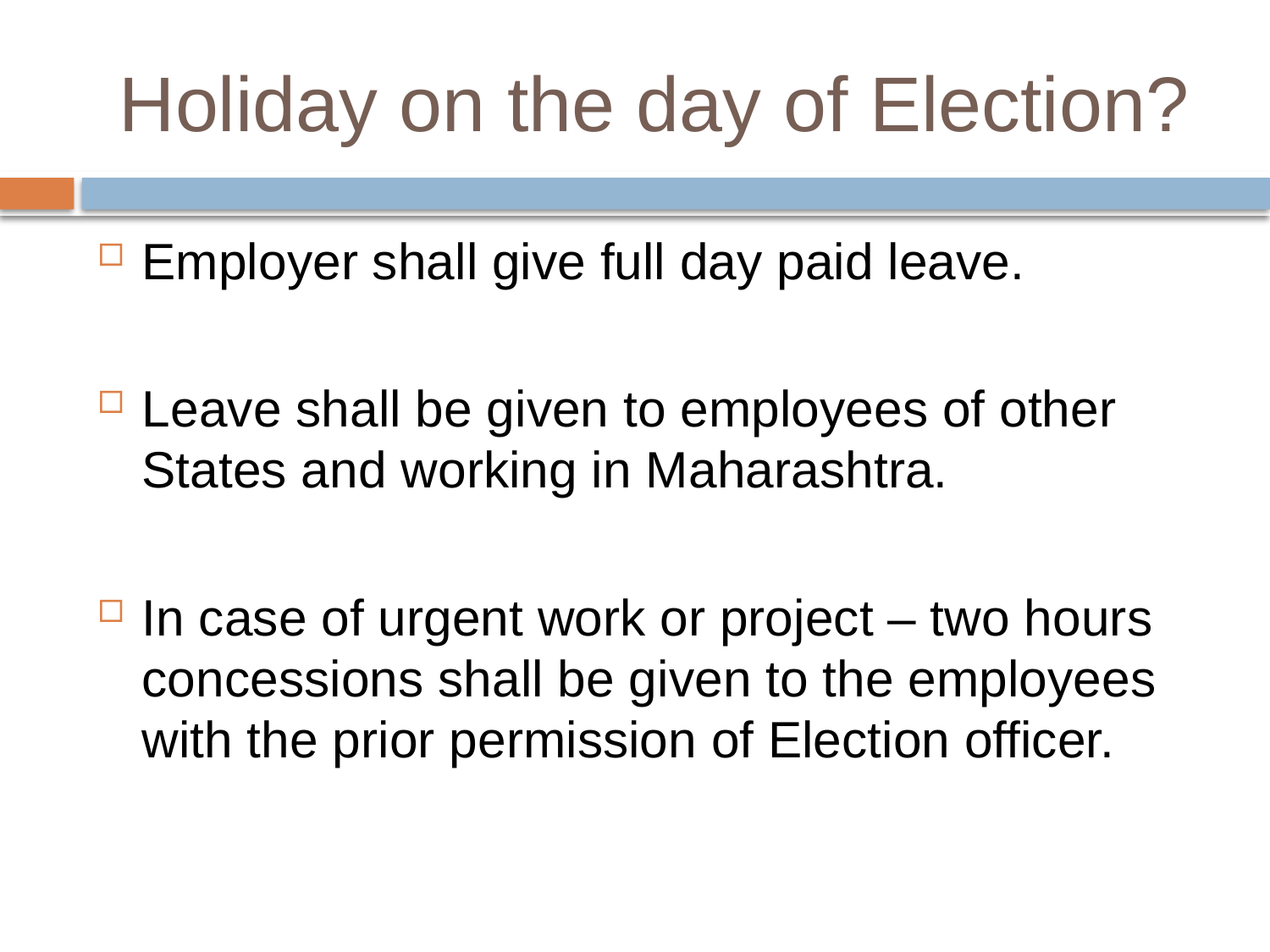

# Holiday on the day of Election?
Employer shall give full day paid leave.

Leave shall be given to employees of other States and working in Maharashtra.

In case of urgent work or project – two hours concessions shall be given to the employees with the prior permission of Election officer.